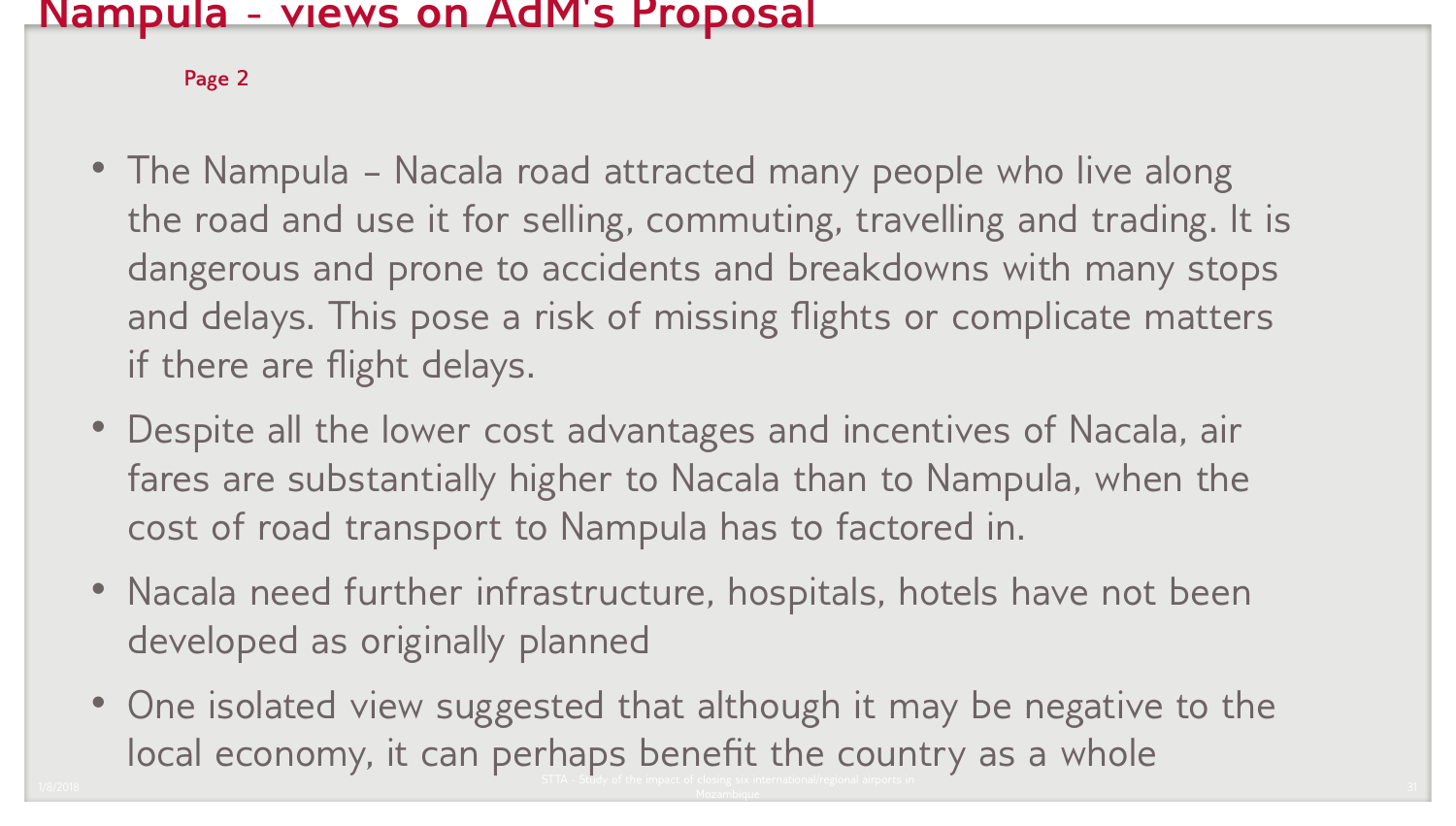

# Nampula - views on AdM's Proposal 					Page 2
The Nampula – Nacala road attracted many people who live along the road and use it for selling, commuting, travelling and trading. It is dangerous and prone to accidents and breakdowns with many stops and delays. This pose a risk of missing flights or complicate matters if there are flight delays.
Despite all the lower cost advantages and incentives of Nacala, air fares are substantially higher to Nacala than to Nampula, when the cost of road transport to Nampula has to factored in.
Nacala need further infrastructure, hospitals, hotels have not been developed as originally planned
One isolated view suggested that although it may be negative to the local economy, it can perhaps benefit the country as a whole

1/8/2018
31
STTA - Study of the impact of closing six international/regional airports in Mozambique